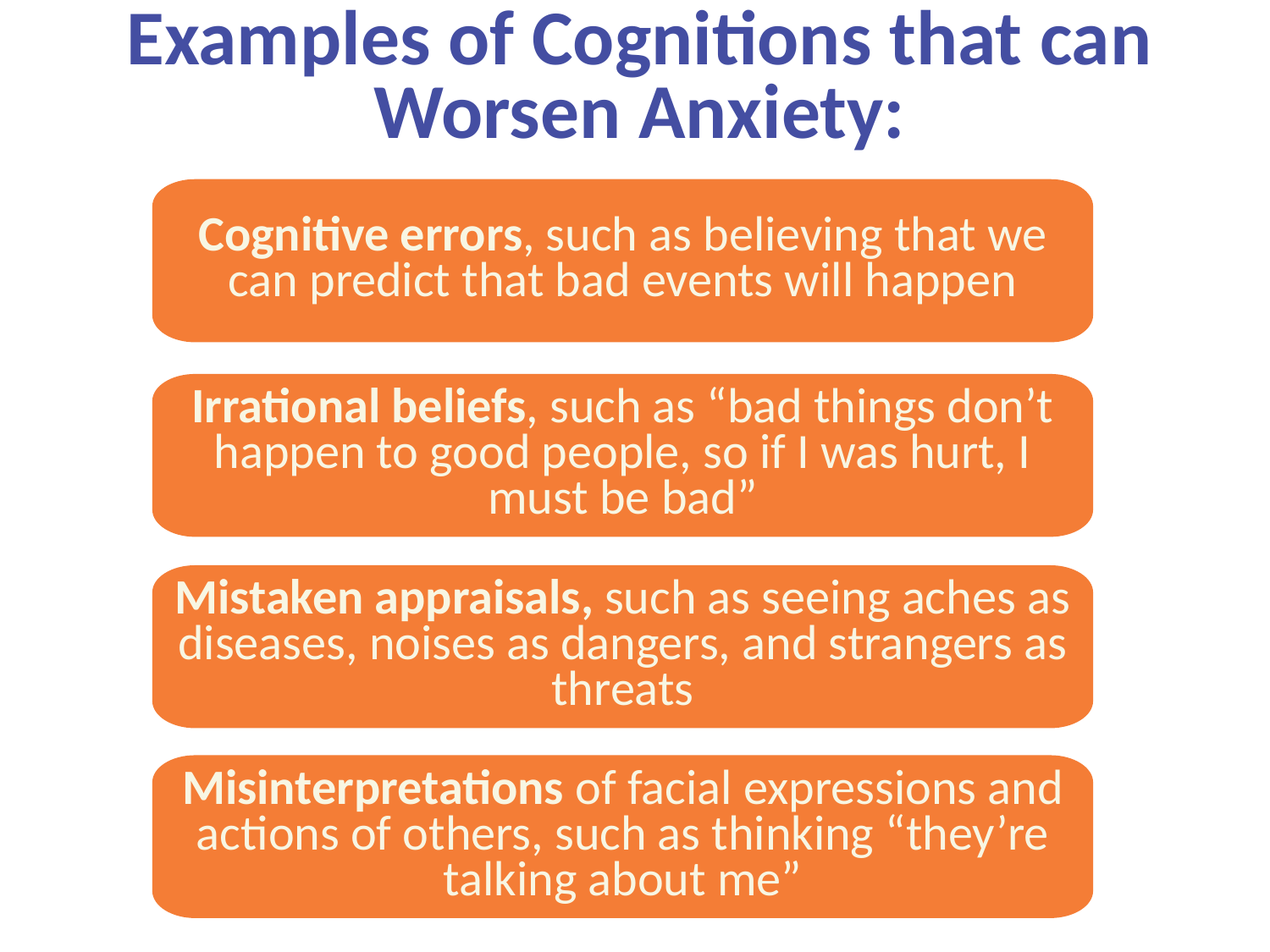

# Examples of Cognitions that can Worsen Anxiety:
Cognitive errors, such as believing that we can predict that bad events will happen
Irrational beliefs, such as “bad things don’t happen to good people, so if I was hurt, I must be bad”
Mistaken appraisals, such as seeing aches as diseases, noises as dangers, and strangers as threats
Misinterpretations of facial expressions and actions of others, such as thinking “they’re talking about me”